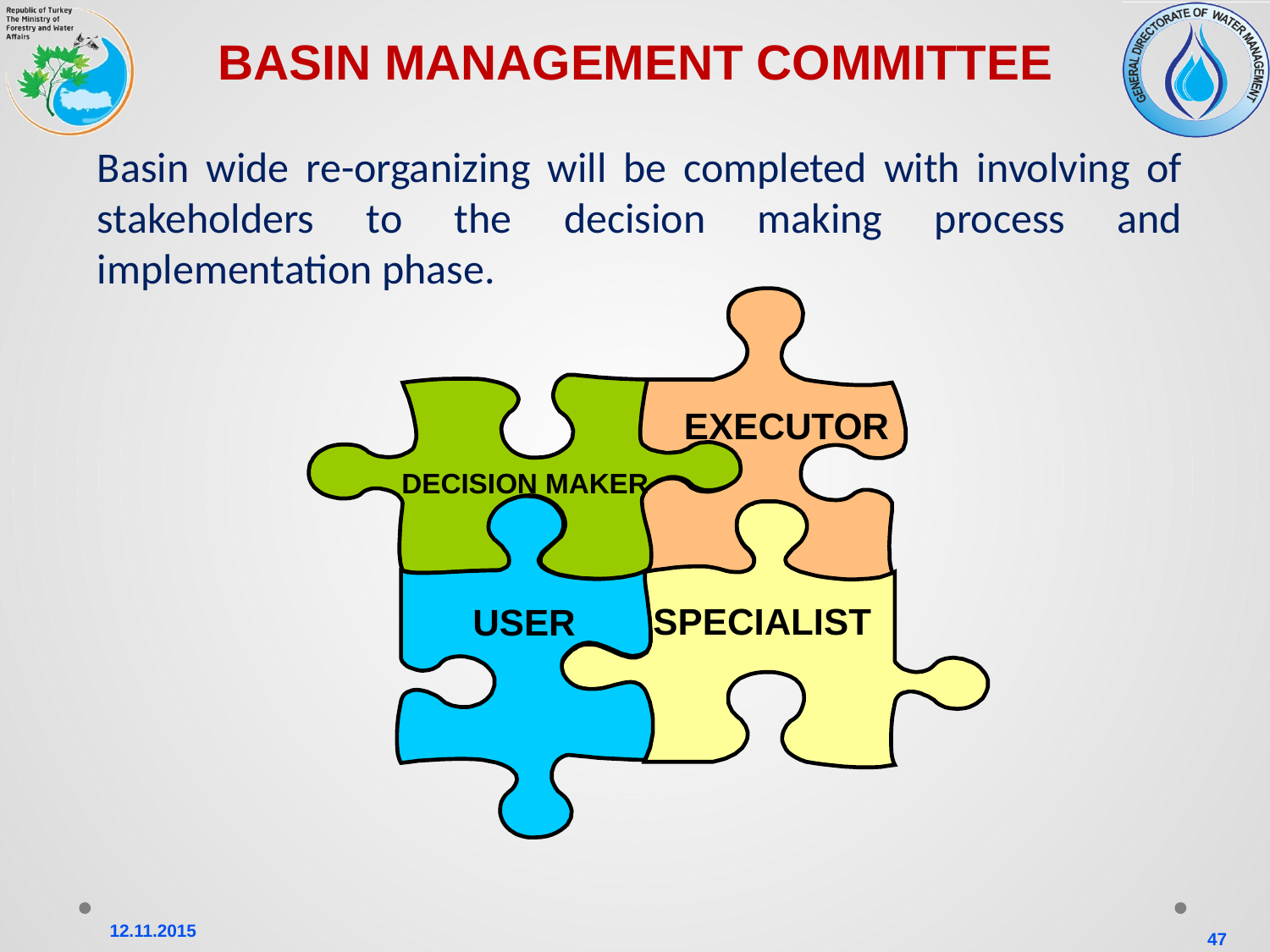

BASIN MANAGEMENT COMMITTEE
Basin wide re-organizing will be completed with involving of stakeholders to the decision making process and implementation phase.

EXECUTOR
DECISION MAKER

SPECIALIST
USER
47
12.11.2015